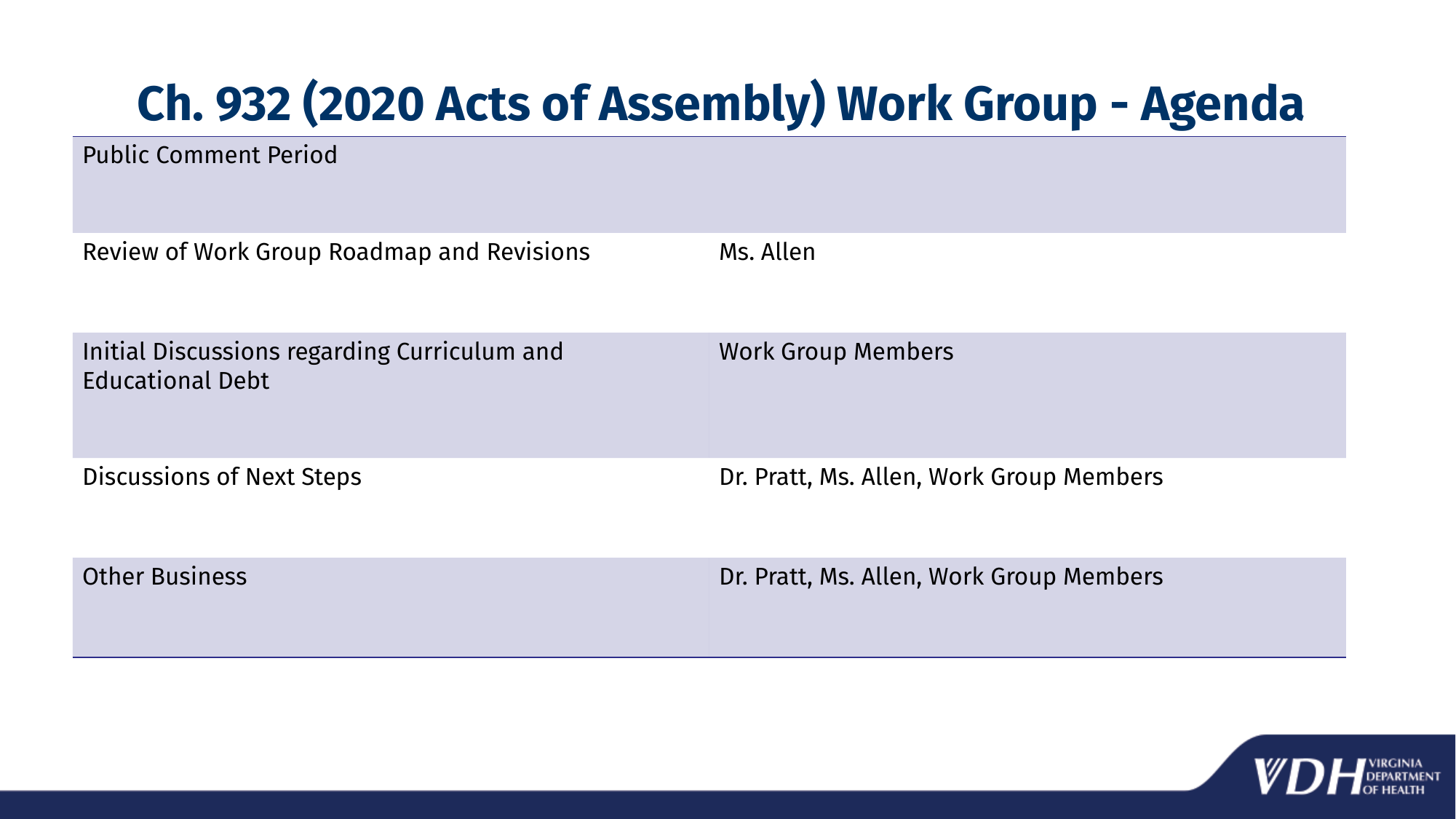

# Ch. 932 (2020 Acts of Assembly) Work Group - Agenda
| Public Comment Period |  |
| --- | --- |
| Review of Work Group Roadmap and Revisions | Ms. Allen |
| Initial Discussions regarding Curriculum and Educational Debt | Work Group Members |
| Discussions of Next Steps | Dr. Pratt, Ms. Allen, Work Group Members |
| Other Business | Dr. Pratt, Ms. Allen, Work Group Members |